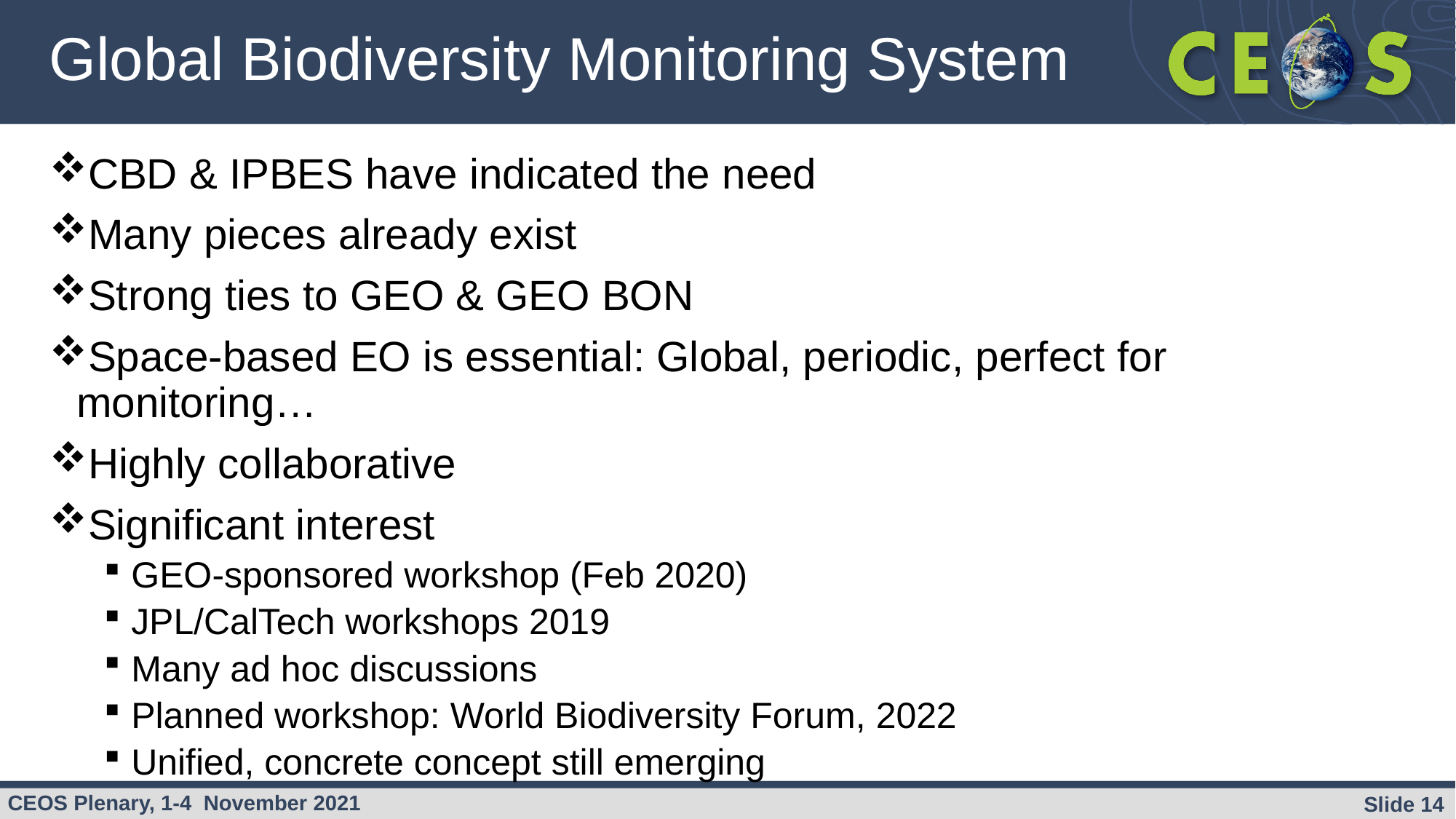

# Global Biodiversity Monitoring System
CBD & IPBES have indicated the need
Many pieces already exist
Strong ties to GEO & GEO BON
Space-based EO is essential: Global, periodic, perfect for monitoring…
Highly collaborative
Significant interest
GEO-sponsored workshop (Feb 2020)
JPL/CalTech workshops 2019
Many ad hoc discussions
Planned workshop: World Biodiversity Forum, 2022
Unified, concrete concept still emerging